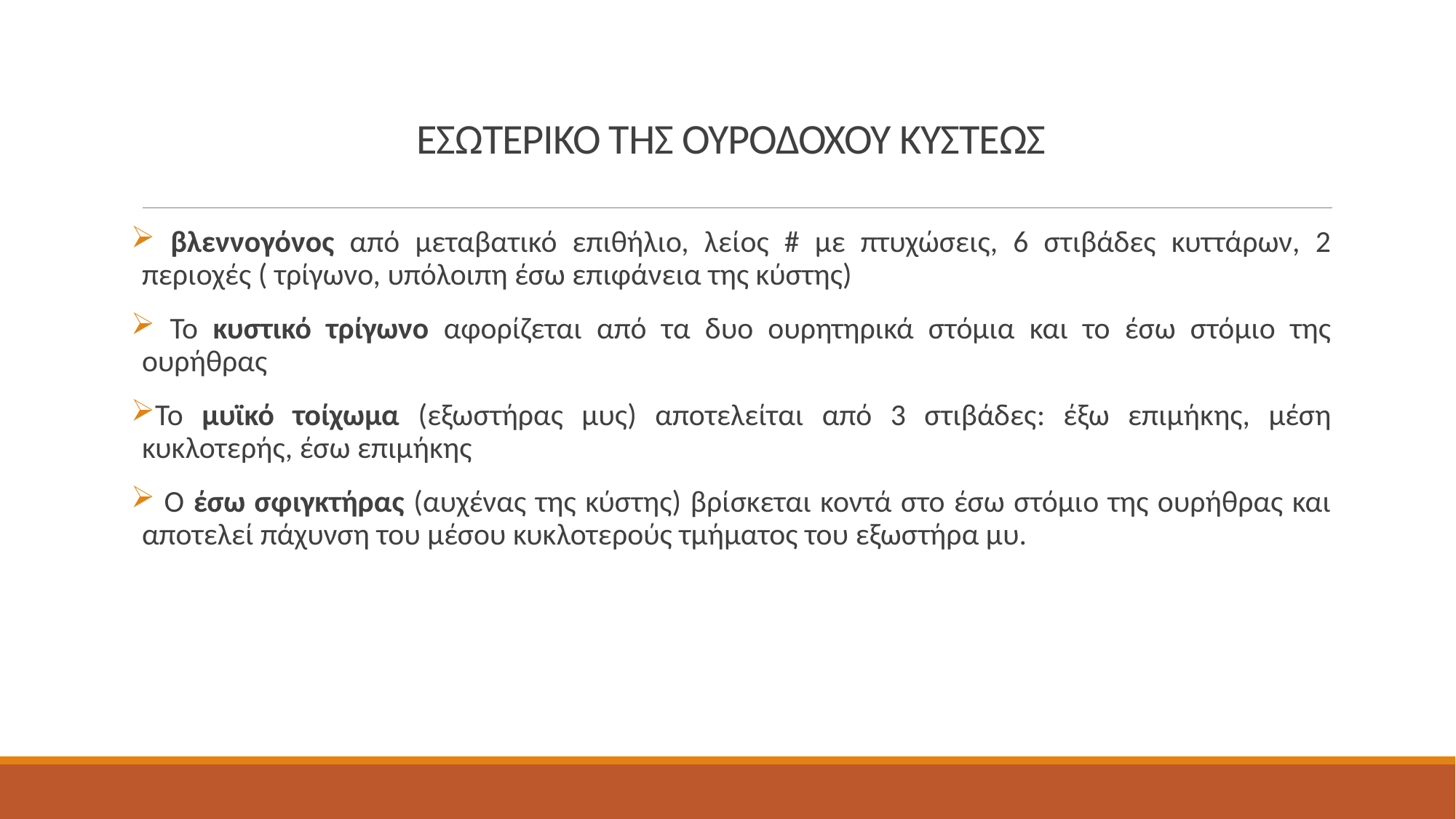

# ΕΣΩΤΕΡΙΚΟ ΤΗΣ ΟΥΡΟΔΟΧΟΥ ΚΥΣΤΕΩΣ
 βλεννογόνος από μεταβατικό επιθήλιο, λείος # με πτυχώσεις, 6 στιβάδες κυττάρων, 2 περιοχές ( τρίγωνο, υπόλοιπη έσω επιφάνεια της κύστης)
 Το κυστικό τρίγωνο αφορίζεται από τα δυο ουρητηρικά στόμια και το έσω στόμιο της ουρήθρας
Το μυϊκό τοίχωμα (εξωστήρας μυς) αποτελείται από 3 στιβάδες: έξω επιμήκης, μέση κυκλοτερής, έσω επιμήκης
 Ο έσω σφιγκτήρας (αυχένας της κύστης) βρίσκεται κοντά στο έσω στόμιο της ουρήθρας και αποτελεί πάχυνση του μέσου κυκλοτερούς τμήματος του εξωστήρα μυ.